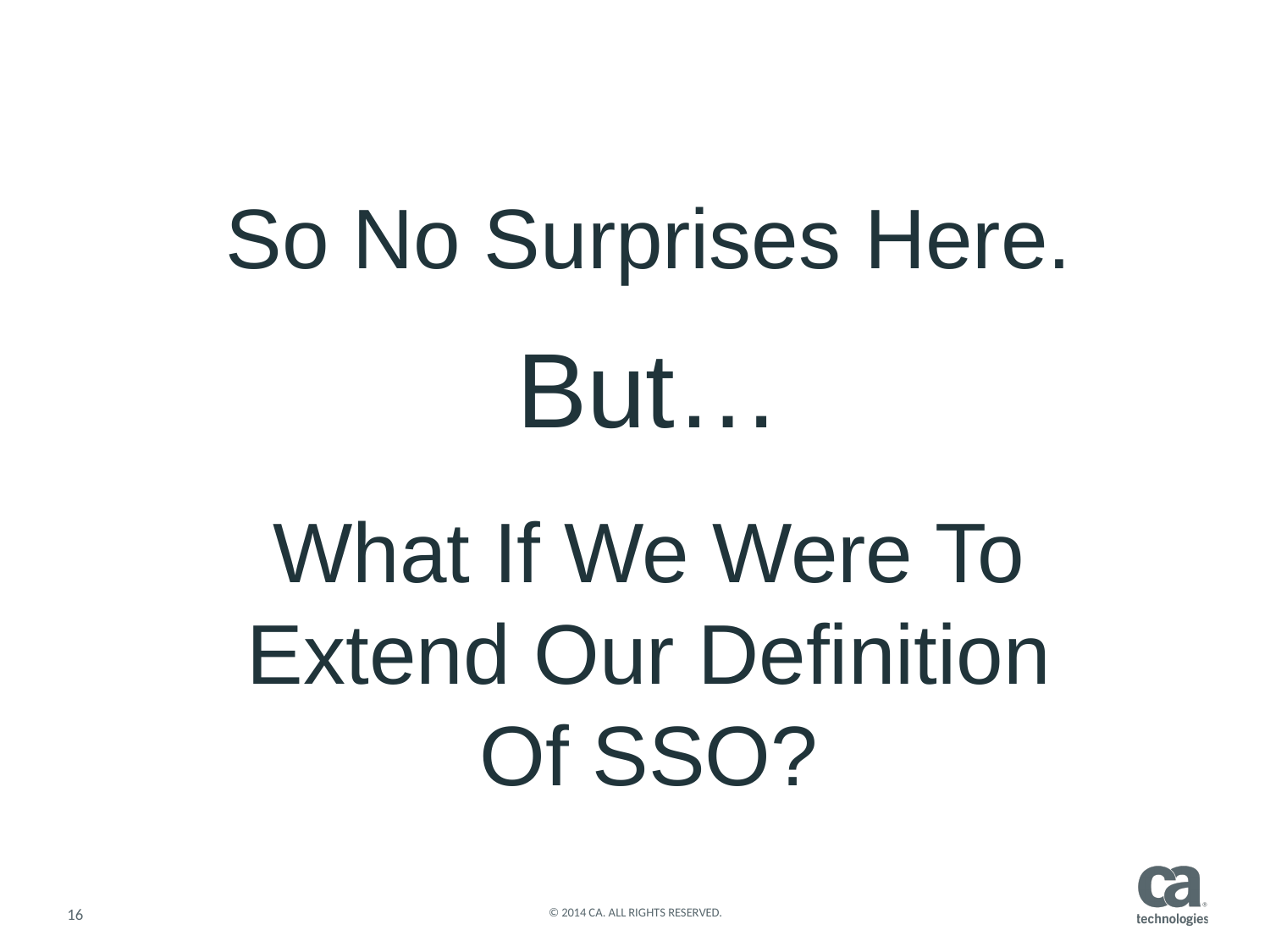

So No Surprises Here.
But…
What If We Were To Extend Our Definition Of SSO?